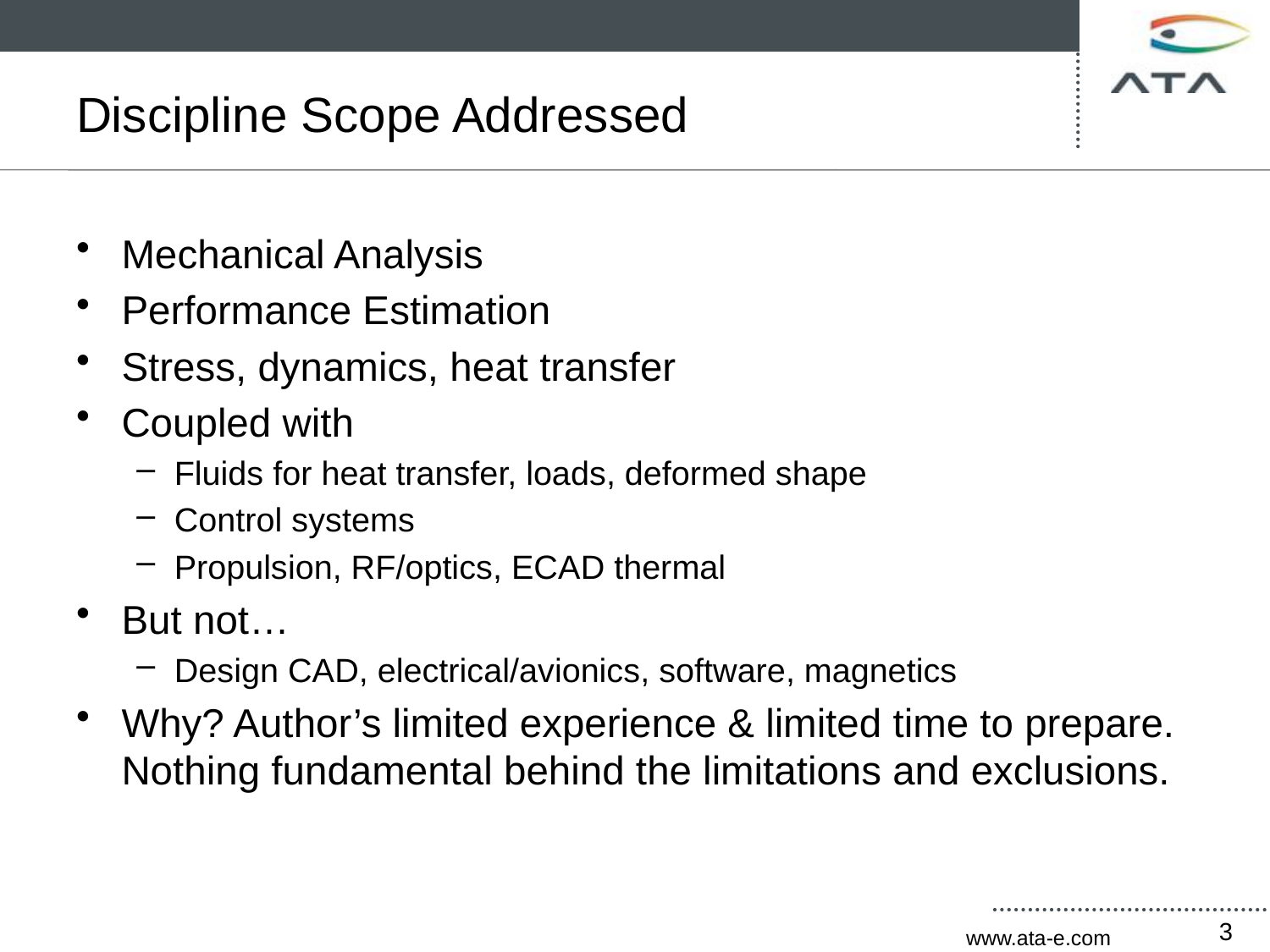

# Discipline Scope Addressed
Mechanical Analysis
Performance Estimation
Stress, dynamics, heat transfer
Coupled with
Fluids for heat transfer, loads, deformed shape
Control systems
Propulsion, RF/optics, ECAD thermal
But not…
Design CAD, electrical/avionics, software, magnetics
Why? Author’s limited experience & limited time to prepare.  Nothing fundamental behind the limitations and exclusions.